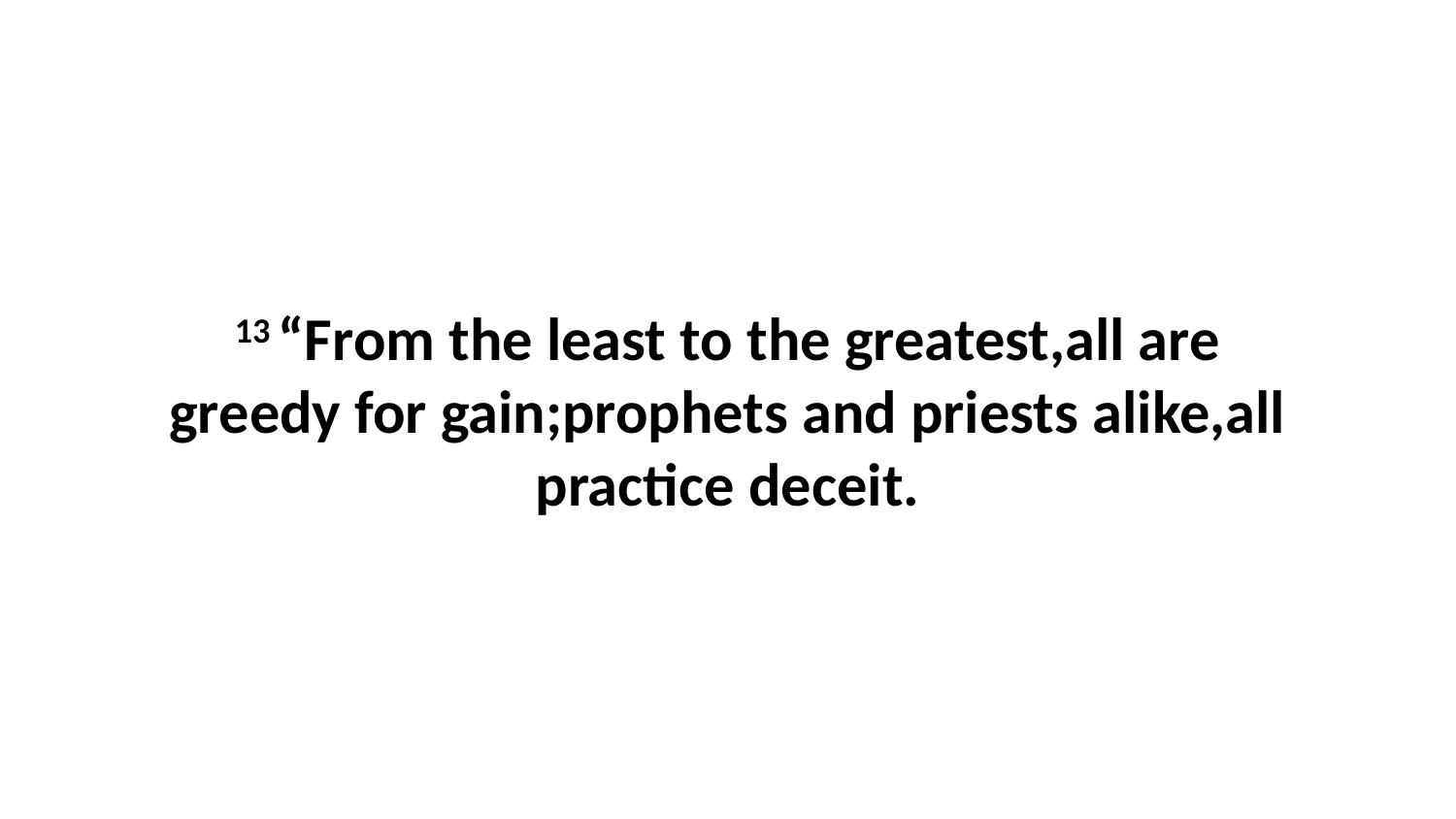

13 “From the least to the greatest,all are greedy for gain;prophets and priests alike,all practice deceit.